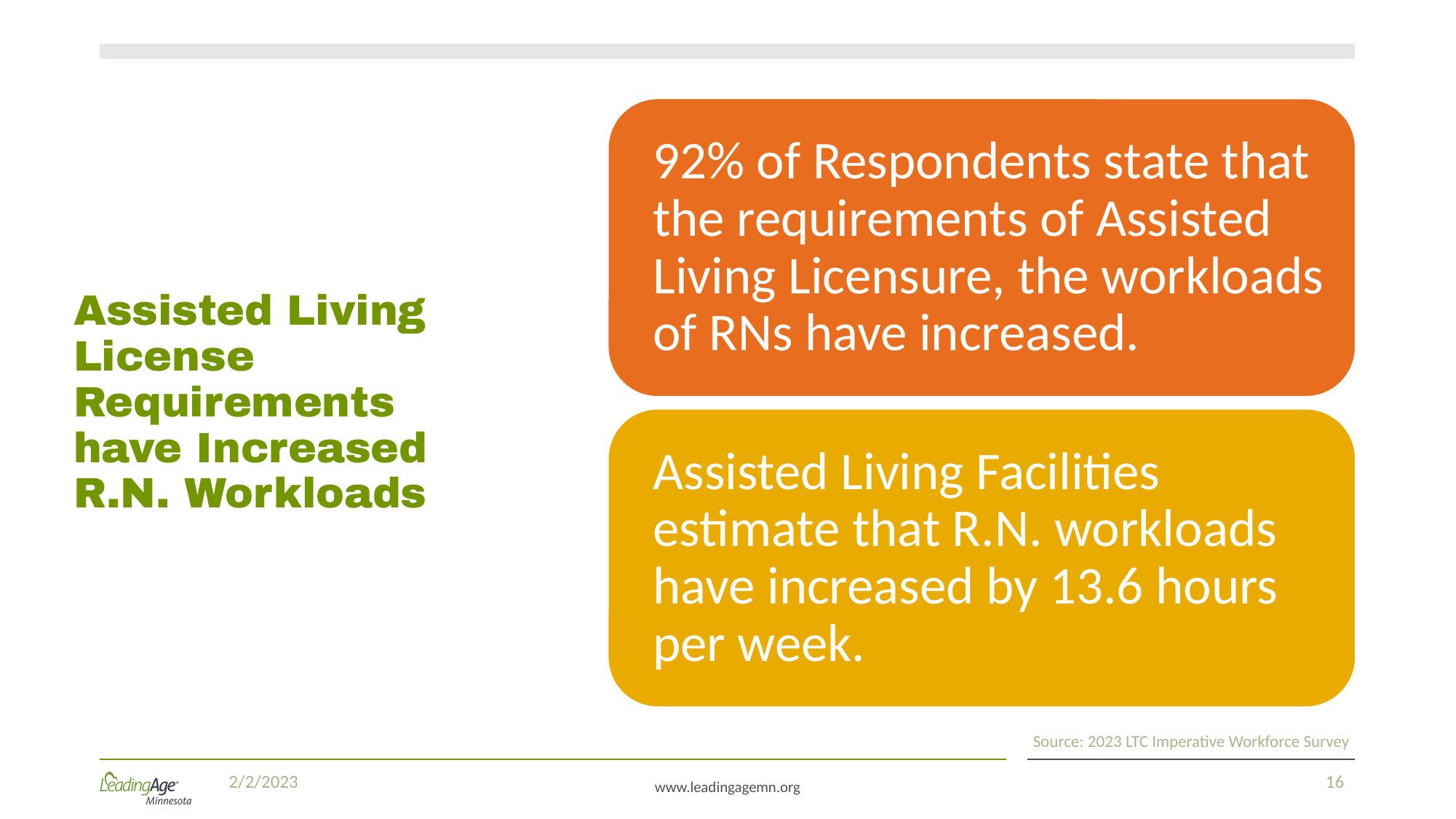

# Assisted Living License Requirements have Increased R.N. Workloads
92% of Respondents state that the requirements of Assisted Living Licensure, the workloads of RNs have increased.
Assisted Living Facilities estimate that R.N. workloads have increased by 13.6 hours per week.
Source: 2023 LTC Imperative Workforce Survey
2/2/2023
16